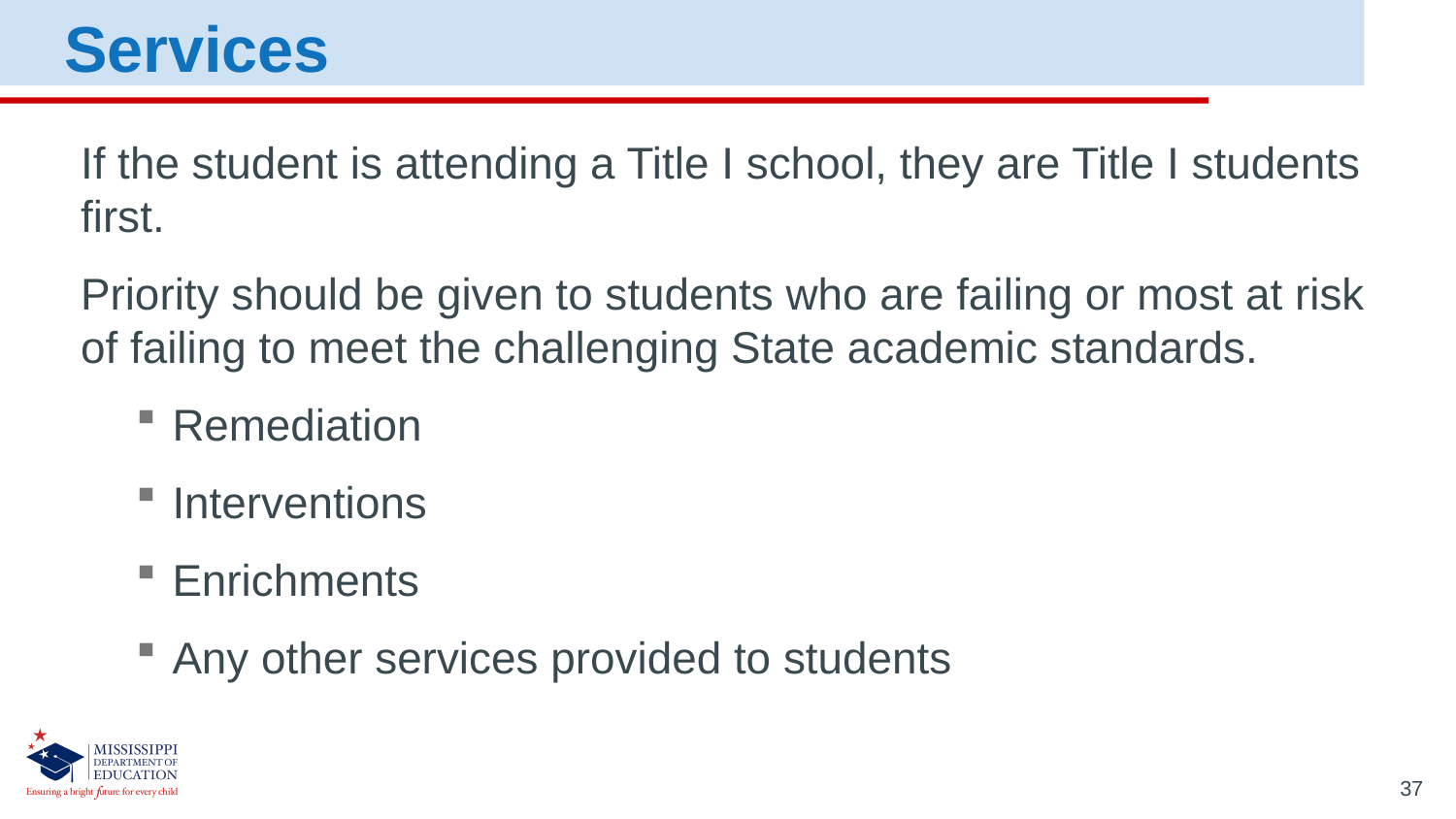

Services
If the student is attending a Title I school, they are Title I students first.
Priority should be given to students who are failing or most at risk of failing to meet the challenging State academic standards.
Remediation
Interventions
Enrichments
Any other services provided to students

37